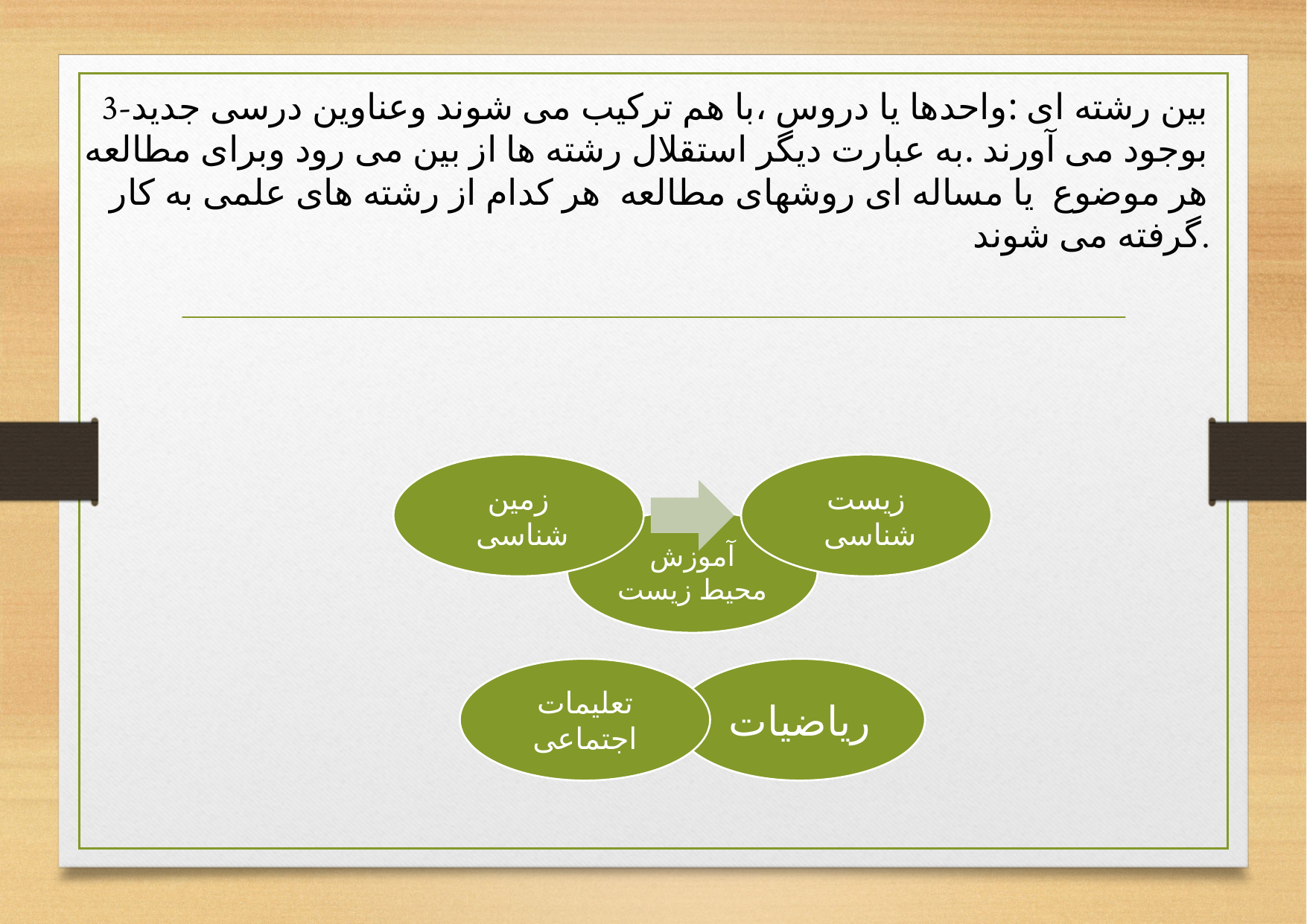

# 3-بین رشته ای :واحدها یا دروس ،با هم ترکیب می شوند وعناوین درسی جدید بوجود می آورند .به عبارت دیگر استقلال رشته ها از بین می رود وبرای مطالعه هر موضوع  یا مساله ای روشهای مطالعه  هر کدام از رشته های علمی به کار گرفته می شوند.
آموزش محیط زیست
زیست شناسی
ریاضیات
تعلیمات اجتماعی
زمین شناسی